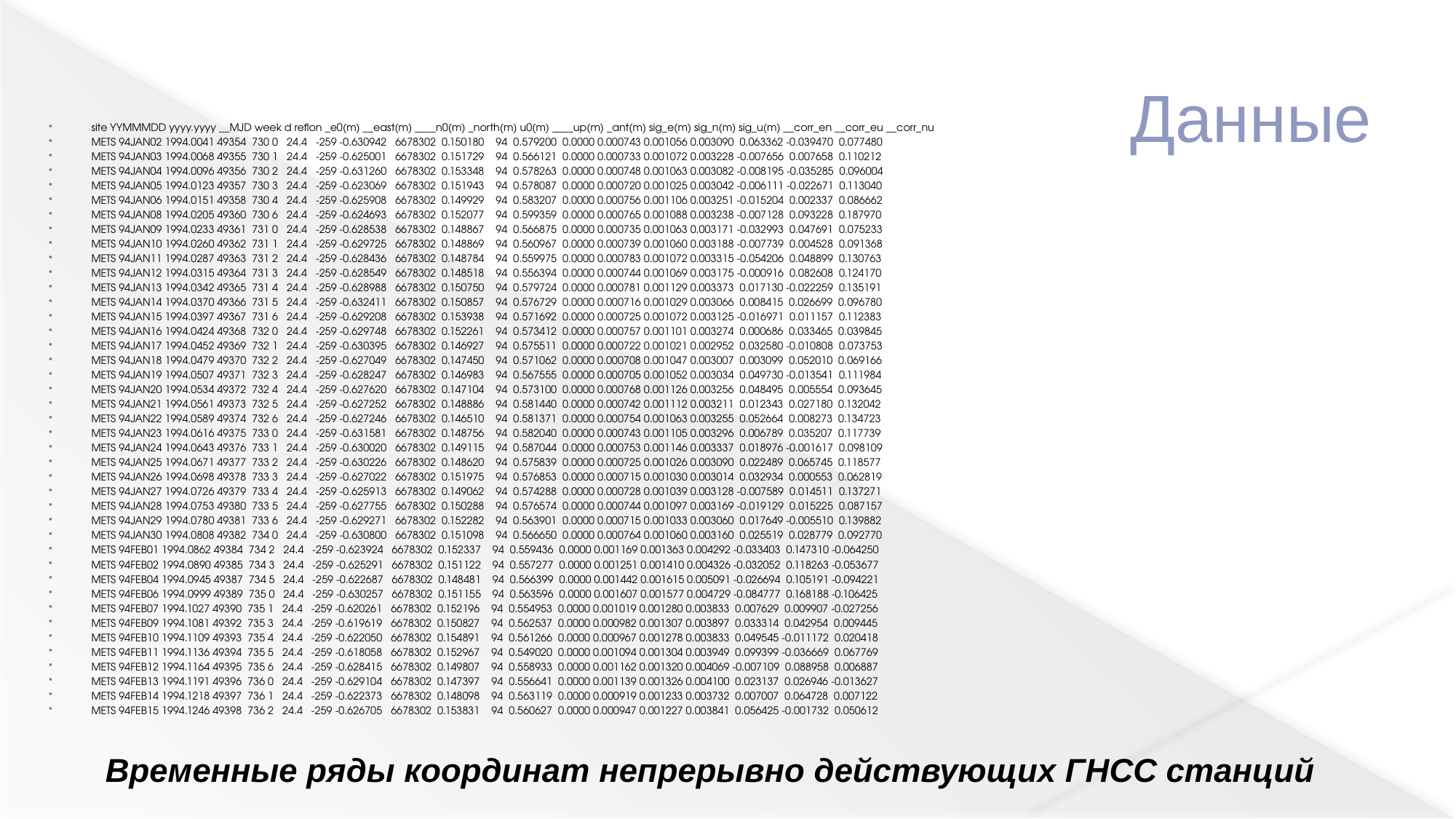

# Данные
site YYMMMDD yyyy.yyyy __MJD week d reflon _e0(m) __east(m) ____n0(m) _north(m) u0(m) ____up(m) _ant(m) sig_e(m) sig_n(m) sig_u(m) __corr_en __corr_eu __corr_nu
METS 94JAN02 1994.0041 49354  730 0   24.4   -259 -0.630942   6678302  0.150180    94  0.579200  0.0000 0.000743 0.001056 0.003090  0.063362 -0.039470  0.077480
METS 94JAN03 1994.0068 49355  730 1   24.4   -259 -0.625001   6678302  0.151729    94  0.566121  0.0000 0.000733 0.001072 0.003228 -0.007656  0.007658  0.110212
METS 94JAN04 1994.0096 49356  730 2   24.4   -259 -0.631260   6678302  0.153348    94  0.578263  0.0000 0.000748 0.001063 0.003082 -0.008195 -0.035285  0.096004
METS 94JAN05 1994.0123 49357  730 3   24.4   -259 -0.623069   6678302  0.151943    94  0.578087  0.0000 0.000720 0.001025 0.003042 -0.006111 -0.022671  0.113040
METS 94JAN06 1994.0151 49358  730 4   24.4   -259 -0.625908   6678302  0.149929    94  0.583207  0.0000 0.000756 0.001106 0.003251 -0.015204  0.002337  0.086662
METS 94JAN08 1994.0205 49360  730 6   24.4   -259 -0.624693   6678302  0.152077    94  0.599359  0.0000 0.000765 0.001088 0.003238 -0.007128  0.093228  0.187970
METS 94JAN09 1994.0233 49361  731 0   24.4   -259 -0.628538   6678302  0.148867    94  0.566875  0.0000 0.000735 0.001063 0.003171 -0.032993  0.047691  0.075233
METS 94JAN10 1994.0260 49362  731 1   24.4   -259 -0.629725   6678302  0.148869    94  0.560967  0.0000 0.000739 0.001060 0.003188 -0.007739  0.004528  0.091368
METS 94JAN11 1994.0287 49363  731 2   24.4   -259 -0.628436   6678302  0.148784    94  0.559975  0.0000 0.000783 0.001072 0.003315 -0.054206  0.048899  0.130763
METS 94JAN12 1994.0315 49364  731 3   24.4   -259 -0.628549   6678302  0.148518    94  0.556394  0.0000 0.000744 0.001069 0.003175 -0.000916  0.082608  0.124170
METS 94JAN13 1994.0342 49365  731 4   24.4   -259 -0.628988   6678302  0.150750    94  0.579724  0.0000 0.000781 0.001129 0.003373  0.017130 -0.022259  0.135191
METS 94JAN14 1994.0370 49366  731 5   24.4   -259 -0.632411   6678302  0.150857    94  0.576729  0.0000 0.000716 0.001029 0.003066  0.008415  0.026699  0.096780
METS 94JAN15 1994.0397 49367  731 6   24.4   -259 -0.629208   6678302  0.153938    94  0.571692  0.0000 0.000725 0.001072 0.003125 -0.016971  0.011157  0.112383
METS 94JAN16 1994.0424 49368  732 0   24.4   -259 -0.629748   6678302  0.152261    94  0.573412  0.0000 0.000757 0.001101 0.003274  0.000686  0.033465  0.039845
METS 94JAN17 1994.0452 49369  732 1   24.4   -259 -0.630395   6678302  0.146927    94  0.575511  0.0000 0.000722 0.001021 0.002952  0.032580 -0.010808  0.073753
METS 94JAN18 1994.0479 49370  732 2   24.4   -259 -0.627049   6678302  0.147450    94  0.571062  0.0000 0.000708 0.001047 0.003007  0.003099  0.052010  0.069166
METS 94JAN19 1994.0507 49371  732 3   24.4   -259 -0.628247   6678302  0.146983    94  0.567555  0.0000 0.000705 0.001052 0.003034  0.049730 -0.013541  0.111984
METS 94JAN20 1994.0534 49372  732 4   24.4   -259 -0.627620   6678302  0.147104    94  0.573100  0.0000 0.000768 0.001126 0.003256  0.048495  0.005554  0.093645
METS 94JAN21 1994.0561 49373  732 5   24.4   -259 -0.627252   6678302  0.148886    94  0.581440  0.0000 0.000742 0.001112 0.003211  0.012343  0.027180  0.132042
METS 94JAN22 1994.0589 49374  732 6   24.4   -259 -0.627246   6678302  0.146510    94  0.581371  0.0000 0.000754 0.001063 0.003255  0.052664  0.008273  0.134723
METS 94JAN23 1994.0616 49375  733 0   24.4   -259 -0.631581   6678302  0.148756    94  0.582040  0.0000 0.000743 0.001105 0.003296  0.006789  0.035207  0.117739
METS 94JAN24 1994.0643 49376  733 1   24.4   -259 -0.630020   6678302  0.149115    94  0.587044  0.0000 0.000753 0.001146 0.003337  0.018976 -0.001617  0.098109
METS 94JAN25 1994.0671 49377  733 2   24.4   -259 -0.630226   6678302  0.148620    94  0.575839  0.0000 0.000725 0.001026 0.003090  0.022489  0.065745  0.118577
METS 94JAN26 1994.0698 49378  733 3   24.4   -259 -0.627022   6678302  0.151975    94  0.576853  0.0000 0.000715 0.001030 0.003014  0.032934  0.000553  0.062819
METS 94JAN27 1994.0726 49379  733 4   24.4   -259 -0.625913   6678302  0.149062    94  0.574288  0.0000 0.000728 0.001039 0.003128 -0.007589  0.014511  0.137271
METS 94JAN28 1994.0753 49380  733 5   24.4   -259 -0.627755   6678302  0.150288    94  0.576574  0.0000 0.000744 0.001097 0.003169 -0.019129  0.015225  0.087157
METS 94JAN29 1994.0780 49381  733 6   24.4   -259 -0.629271   6678302  0.152282    94  0.563901  0.0000 0.000715 0.001033 0.003060  0.017649 -0.005510  0.139882
METS 94JAN30 1994.0808 49382  734 0   24.4   -259 -0.630800   6678302  0.151098    94  0.566650  0.0000 0.000764 0.001060 0.003160  0.025519  0.028779  0.092770
METS 94FEB01 1994.0862 49384  734 2   24.4   -259 -0.623924   6678302  0.152337    94  0.559436  0.0000 0.001169 0.001363 0.004292 -0.033403  0.147310 -0.064250
METS 94FEB02 1994.0890 49385  734 3   24.4   -259 -0.625291   6678302  0.151122    94  0.557277  0.0000 0.001251 0.001410 0.004326 -0.032052  0.118263 -0.053677
METS 94FEB04 1994.0945 49387  734 5   24.4   -259 -0.622687   6678302  0.148481    94  0.566399  0.0000 0.001442 0.001615 0.005091 -0.026694  0.105191 -0.094221
METS 94FEB06 1994.0999 49389  735 0   24.4   -259 -0.630257   6678302  0.151155    94  0.563596  0.0000 0.001607 0.001577 0.004729 -0.084777  0.168188 -0.106425
METS 94FEB07 1994.1027 49390  735 1   24.4   -259 -0.620261   6678302  0.152196    94  0.554953  0.0000 0.001019 0.001280 0.003833  0.007629  0.009907 -0.027256
METS 94FEB09 1994.1081 49392  735 3   24.4   -259 -0.619619   6678302  0.150827    94  0.562537  0.0000 0.000982 0.001307 0.003897  0.033314  0.042954  0.009445
METS 94FEB10 1994.1109 49393  735 4   24.4   -259 -0.622050   6678302  0.154891    94  0.561266  0.0000 0.000967 0.001278 0.003833  0.049545 -0.011172  0.020418
METS 94FEB11 1994.1136 49394  735 5   24.4   -259 -0.618058   6678302  0.152967    94  0.549020  0.0000 0.001094 0.001304 0.003949  0.099399 -0.036669  0.067769
METS 94FEB12 1994.1164 49395  735 6   24.4   -259 -0.628415   6678302  0.149807    94  0.558933  0.0000 0.001162 0.001320 0.004069 -0.007109  0.088958  0.006887
METS 94FEB13 1994.1191 49396  736 0   24.4   -259 -0.629104   6678302  0.147397    94  0.556641  0.0000 0.001139 0.001326 0.004100  0.023137  0.026946 -0.013627
METS 94FEB14 1994.1218 49397  736 1   24.4   -259 -0.622373   6678302  0.148098    94  0.563119  0.0000 0.000919 0.001233 0.003732  0.007007  0.064728  0.007122
METS 94FEB15 1994.1246 49398  736 2   24.4   -259 -0.626705   6678302  0.153831    94  0.560627  0.0000 0.000947 0.001227 0.003841  0.056425 -0.001732  0.050612
Временные ряды координат непрерывно действующих ГНСС станций